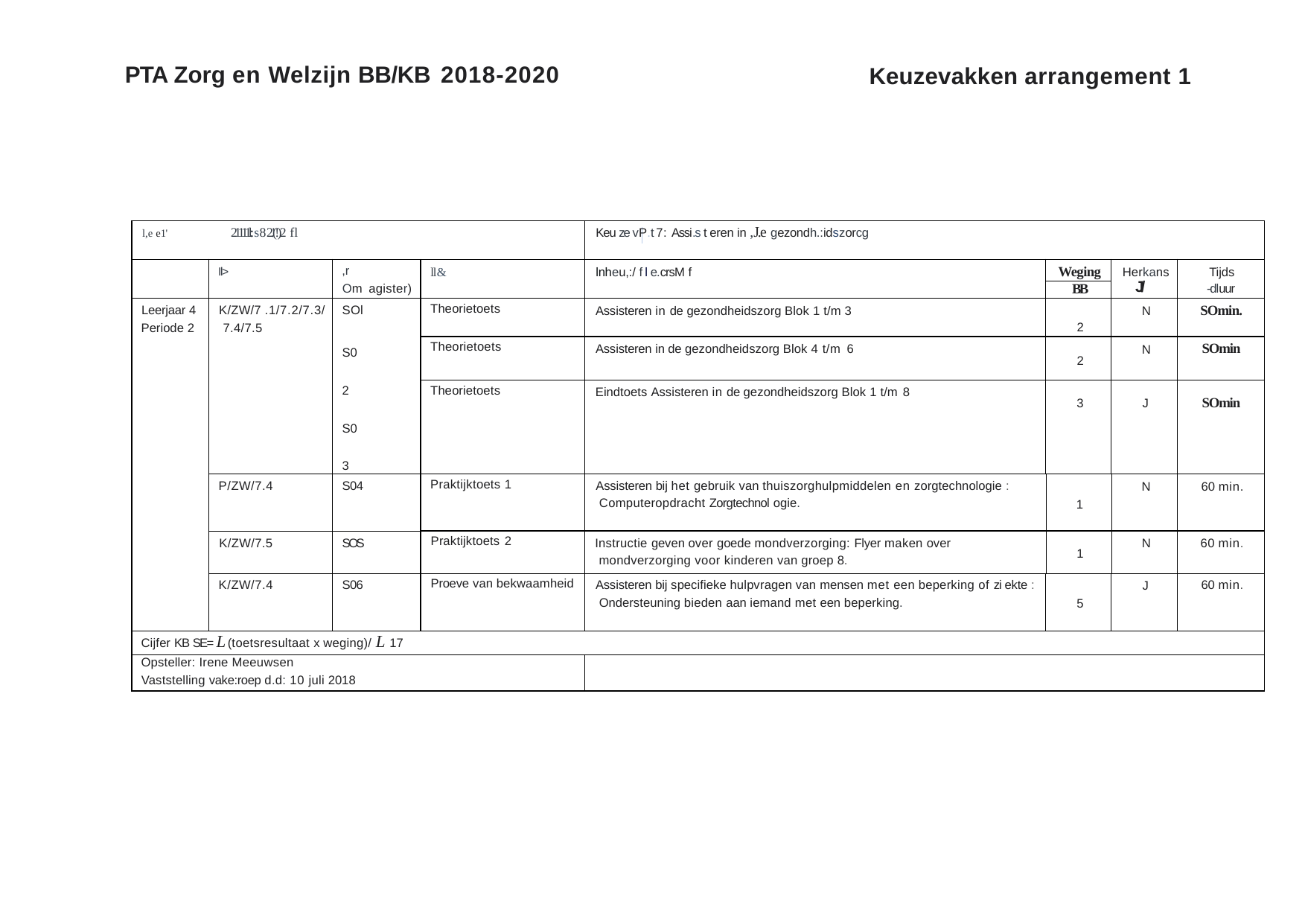

PTA Zorg en Welzijn BB/KB 2018-2020
Keuzevakken arrangement 1
| l,e e1' 21111l::s8 2.'(!)2 fl |  |  |  | Keu ze vP.t 7: Assi.s t eren in ,J.e gezondh.:idszorcg |  |  |  |
| --- | --- | --- | --- | --- | --- | --- | --- |
|  | Il> | ,r Om agister) | ll& | lnheu,:/ f l e.crsM f | Weging | Herkans J/ | Tijds -dluur |
|  |  |  |  |  | BB |  |  |
| Leerjaar 4 Periode 2 | K/ZW/7 .1/7.2/7.3/ 7.4/7.5 | SOl S02 S03 | Theorietoets | Assisteren in de gezondheidszorg Blok 1 t/m 3 | 2 | N | SOmin. |
|  |  |  | Theorietoets | Assisteren in de gezondheidszorg Blok 4 t/m 6 | 2 | N | SOmin |
|  |  |  | Theorietoets | Eindtoets Assisteren in de gezondheidszorg Blok 1 t/m 8 | 3 | J | SOmin |
|  | P/ZW/7.4 | S04 | Praktijktoets 1 | Assisteren bij het gebruik van thuiszorghulpmiddelen en zorgtechnologie : Computeropdracht Zorgtechnol ogie. | 1 | N | 60 min. |
|  | K/ZW/7.5 | SOS | Praktijktoets 2 | Instructie geven over goede mondverzorging: Flyer maken over mondverzorging voor kinderen van groep 8. | 1 | N | 60 min. |
|  | K/ZW/7.4 | S06 | Proeve van bekwaamheid | Assisteren bij specifieke hulpvragen van mensen met een beperking of zi ekte : Ondersteuning bieden aan iemand met een beperking. | 5 | J | 60 min. |
| Cijfer KB SE= L (toetsresultaat x weging)/ L 17 |  |  |  |  |  |  |  |
| Opsteller: Irene Meeuwsen Vaststelling vake:roep d.d: 10 juli 2018 |  |  |  |  |  |  |  |